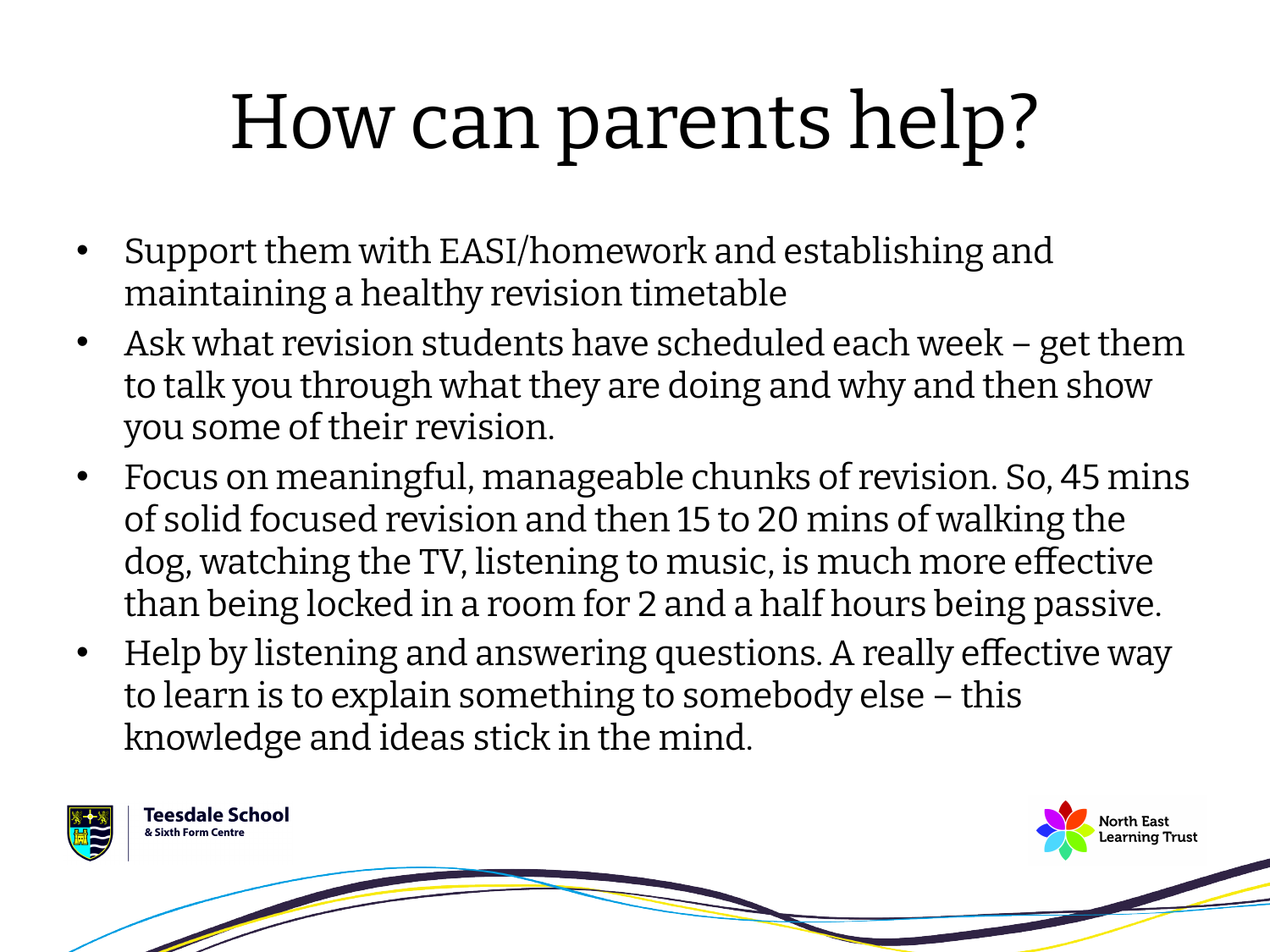

# How can parents help?
Support them with EASI/homework and establishing and maintaining a healthy revision timetable
Ask what revision students have scheduled each week – get them to talk you through what they are doing and why and then show you some of their revision.
Focus on meaningful, manageable chunks of revision. So, 45 mins of solid focused revision and then 15 to 20 mins of walking the dog, watching the TV, listening to music, is much more effective than being locked in a room for 2 and a half hours being passive.
Help by listening and answering questions. A really effective way to learn is to explain something to somebody else – this knowledge and ideas stick in the mind.